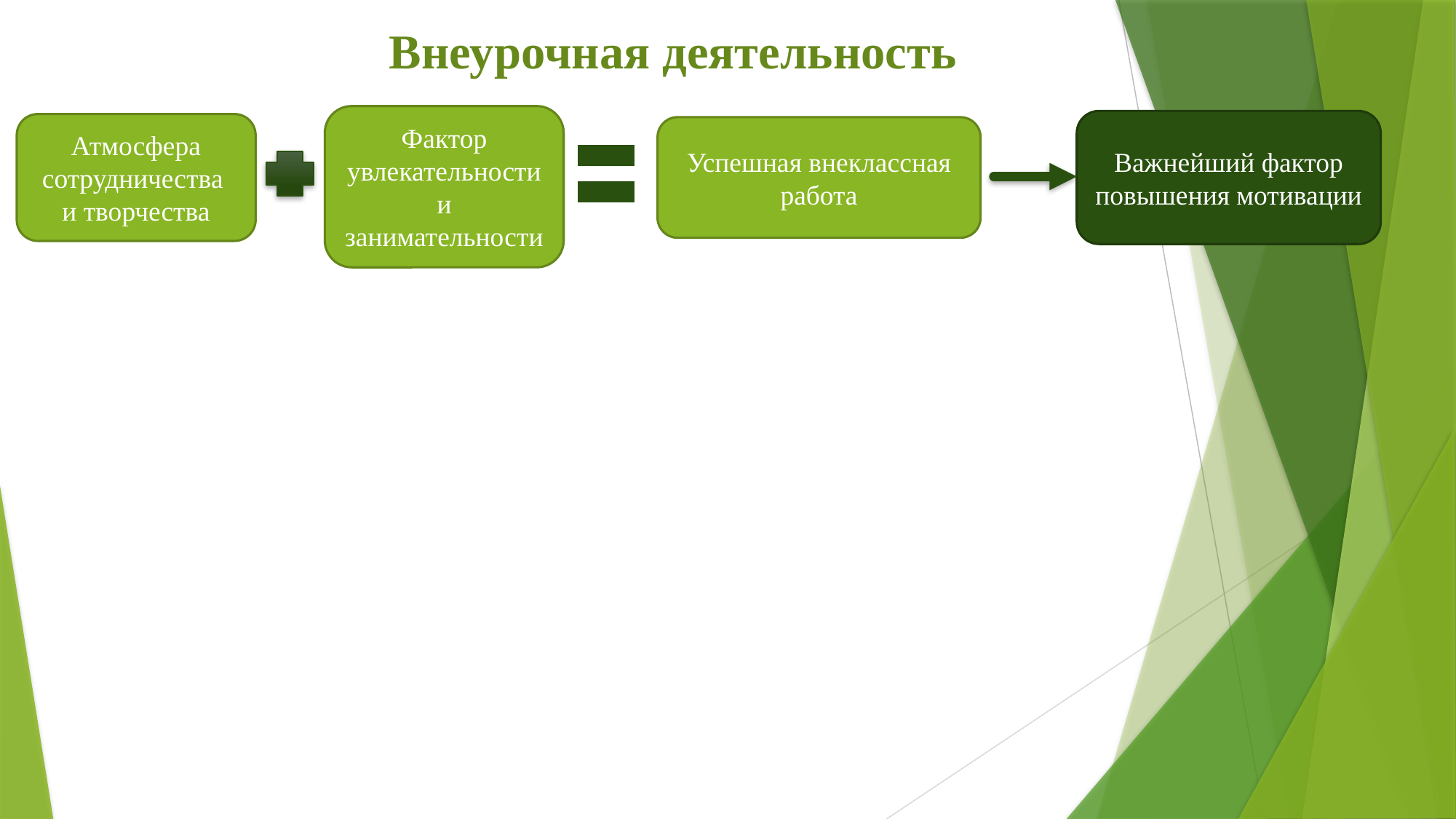

# Внеурочная деятельность
Фактор увлекательности и занимательности
Важнейший фактор повышения мотивации
Атмосфера сотрудничества
и творчества
Успешная внеклассная работа